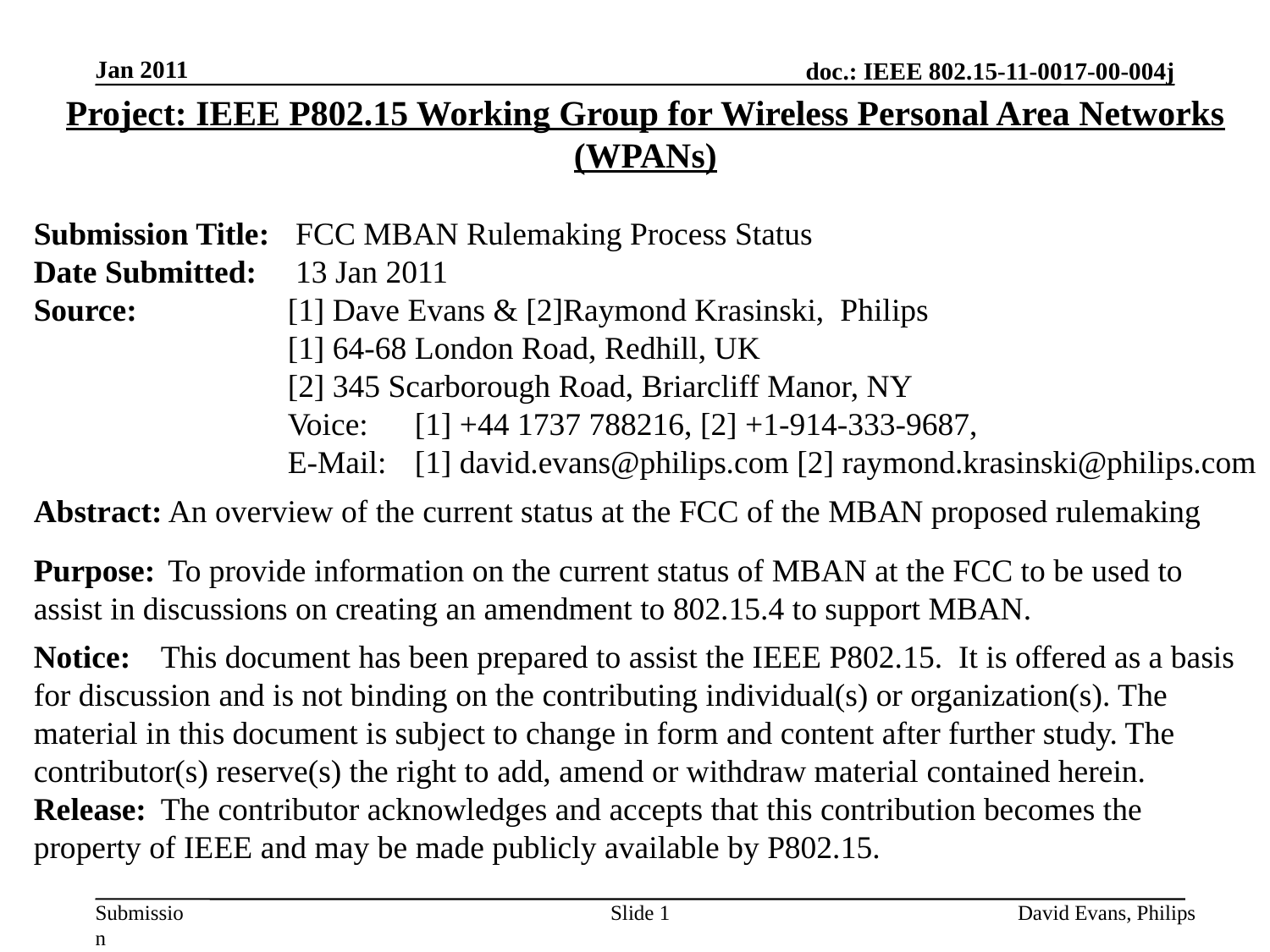

Jan 2011
Project: IEEE P802.15 Working Group for Wireless Personal Area Networks (WPANs)

Submission Title:	 FCC MBAN Rulemaking Process Status
Date Submitted:	 13 Jan 2011
Source: 		[1] Dave Evans & [2]Raymond Krasinski,  Philips
		[1] 64-68 London Road, Redhill, UK
		[2] 345 Scarborough Road, Briarcliff Manor, NY
		Voice:	[1] +44 1737 788216, [2] +1-914-333-9687,
		E-Mail: 	[1] david.evans@philips.com [2] raymond.krasinski@philips.com
Abstract: An overview of the current status at the FCC of the MBAN proposed rulemaking
Purpose:	 To provide information on the current status of MBAN at the FCC to be used to assist in discussions on creating an amendment to 802.15.4 to support MBAN.
Notice:	This document has been prepared to assist the IEEE P802.15.  It is offered as a basis for discussion and is not binding on the contributing individual(s) or organization(s). The material in this document is subject to change in form and content after further study. The contributor(s) reserve(s) the right to add, amend or withdraw material contained herein.
Release:	The contributor acknowledges and accepts that this contribution becomes the property of IEEE and may be made publicly available by P802.15.
Slide 1
David Evans, Philips